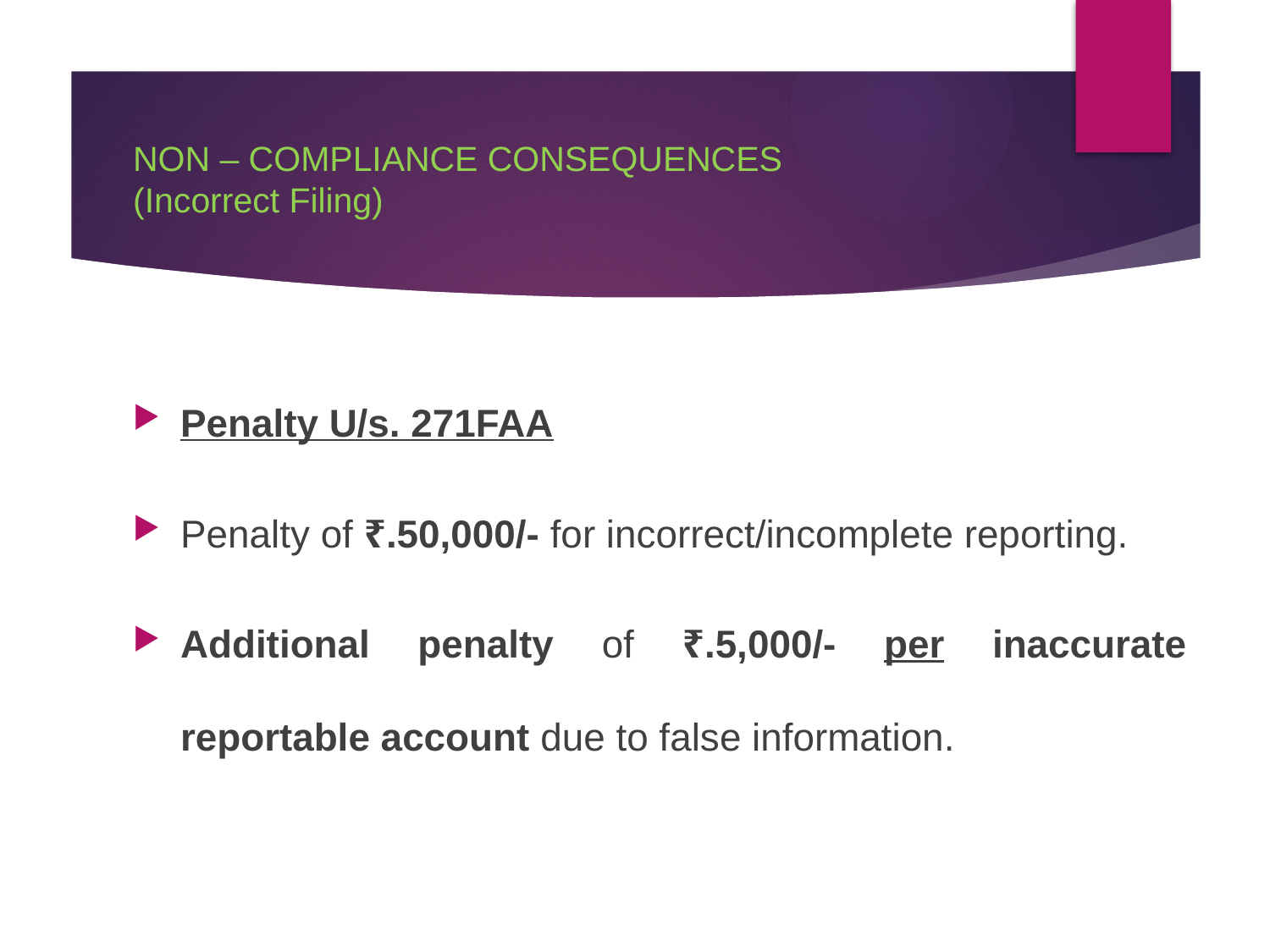

# NON – COMPLIANCE CONSEQUENCES (Incorrect Filing)
Penalty U/s. 271FAA
Penalty of ₹.50,000/- for incorrect/incomplete reporting.
Additional penalty of ₹.5,000/- per inaccurate reportable account due to false information.